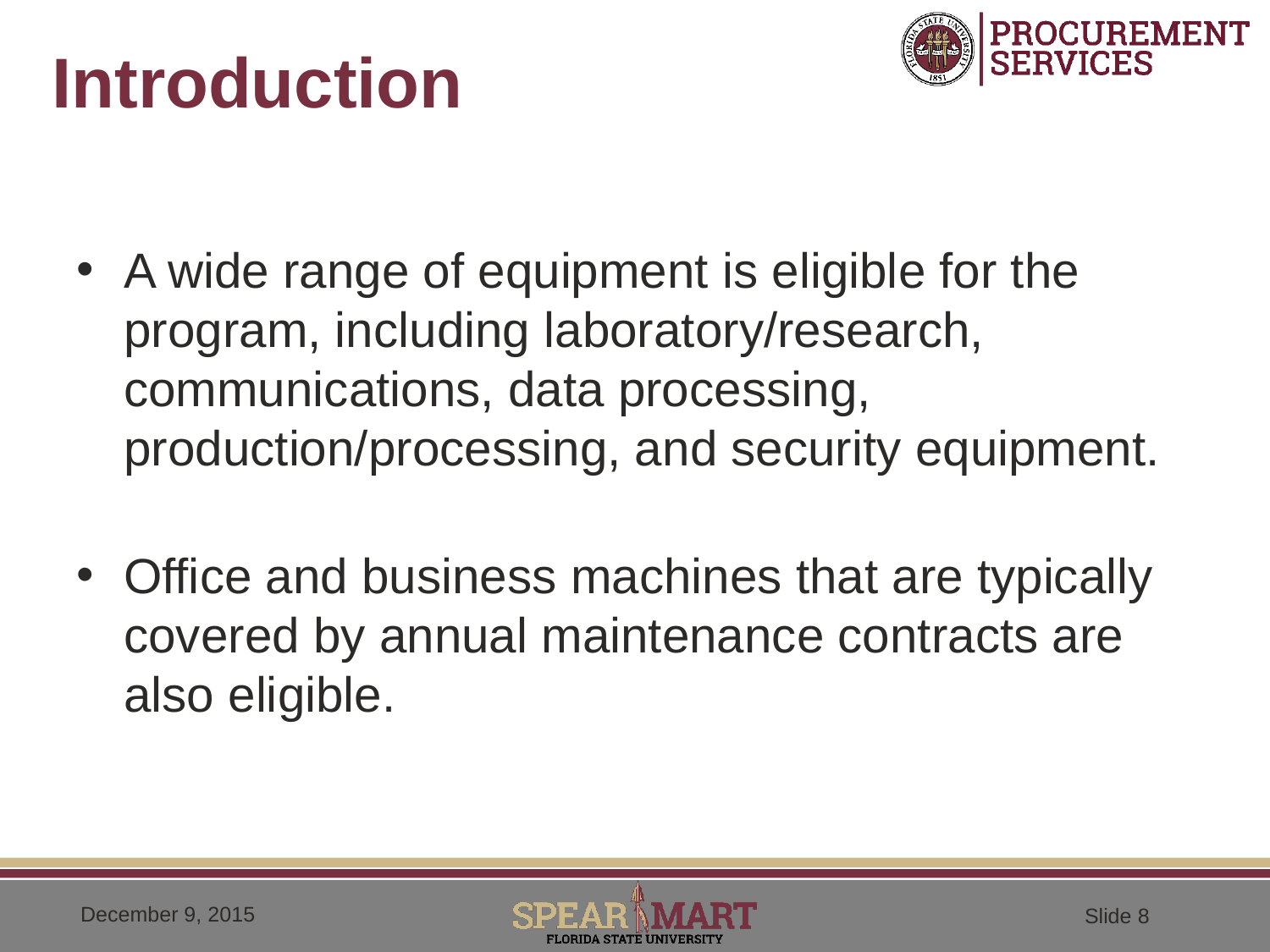

# Introduction
A wide range of equipment is eligible for the program, including laboratory/research, communications, data processing, production/processing, and security equipment.
Office and business machines that are typically covered by annual maintenance contracts are also eligible.